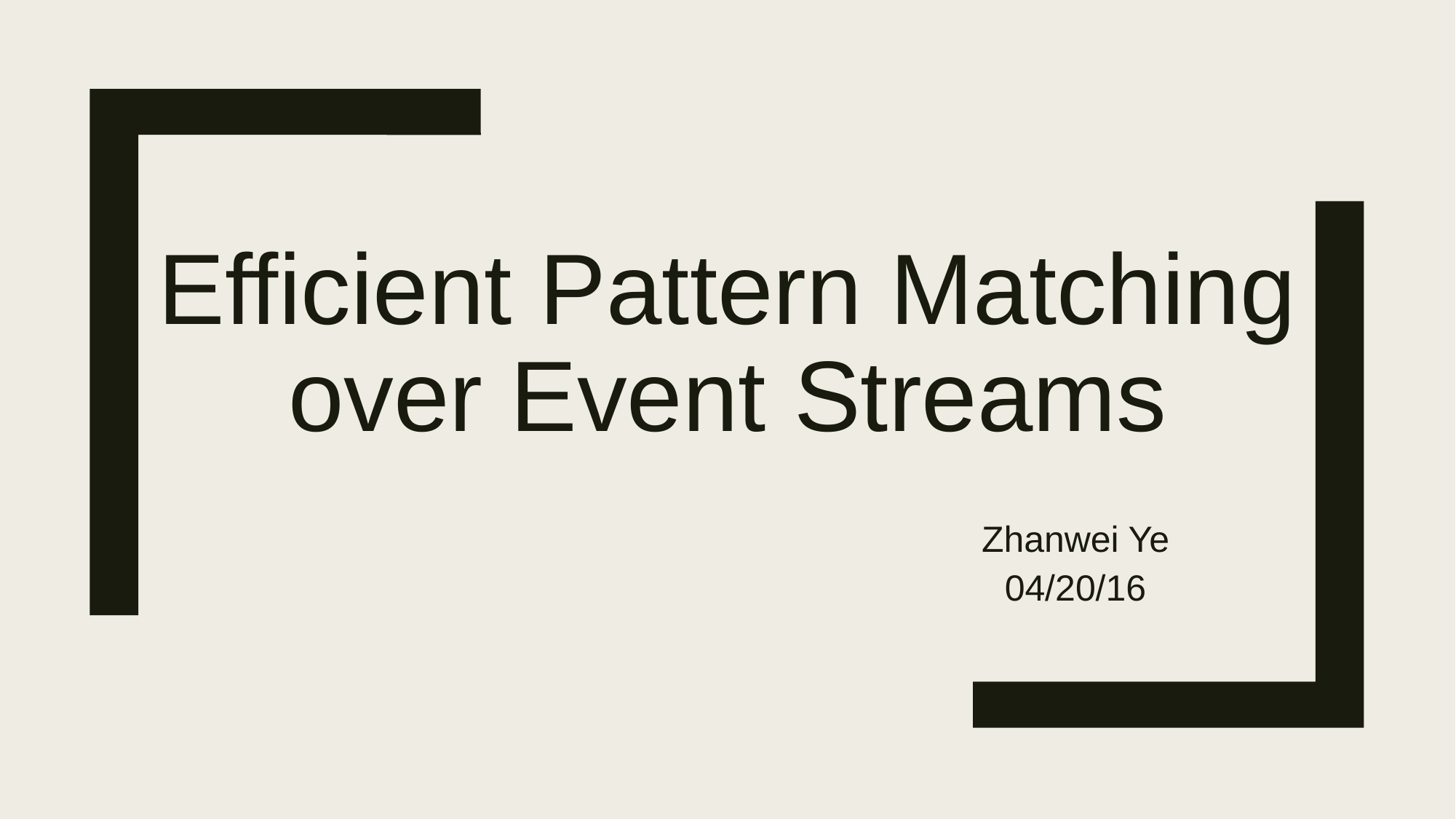

# Efficient Pattern Matching over Event Streams
Zhanwei Ye
04/20/16